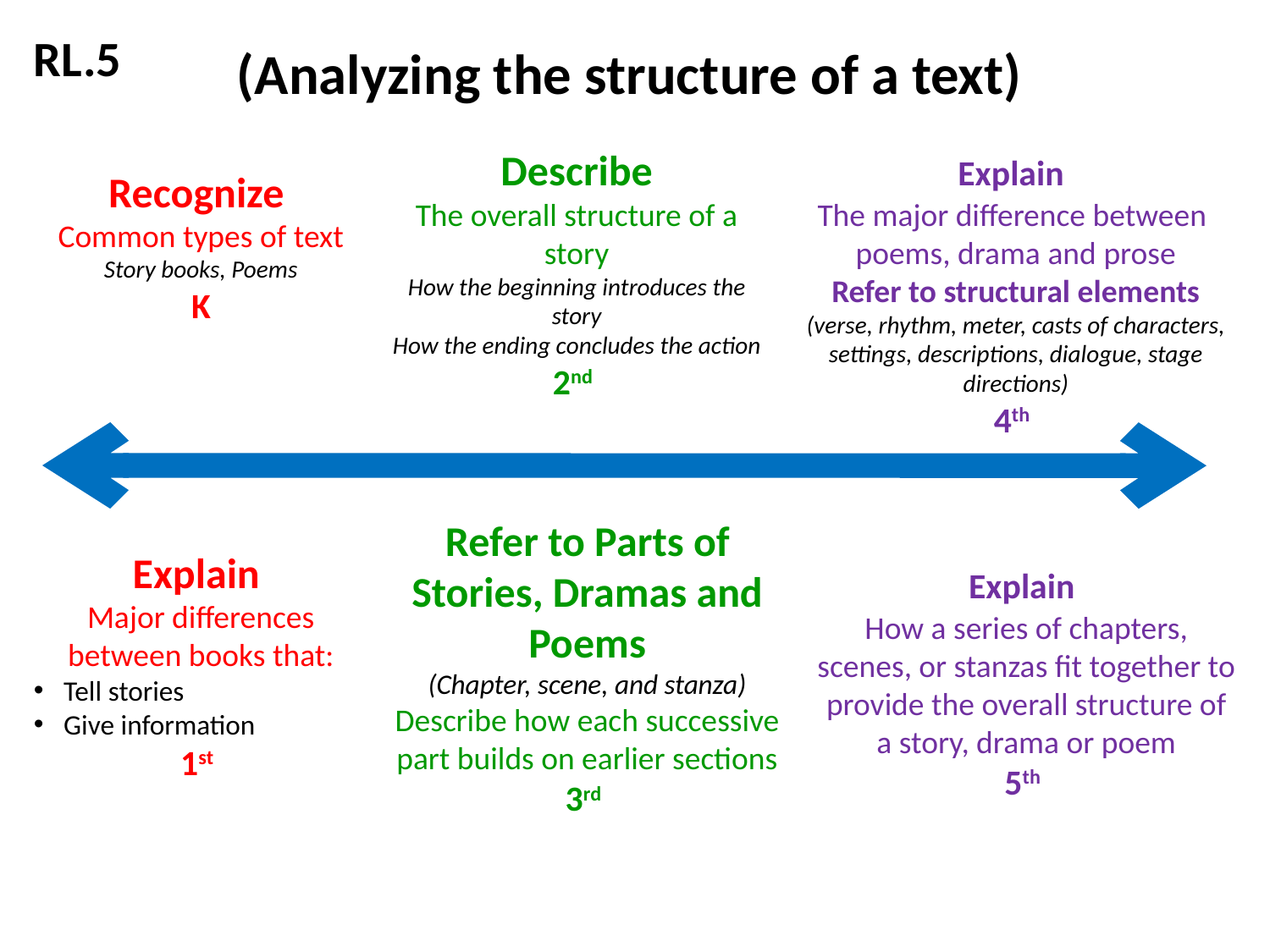

RL.5
(Analyzing the structure of a text)
Describe
The overall structure of a story
How the beginning introduces the story
How the ending concludes the action
2nd
Explain
The major difference between  poems, drama and prose
Refer to structural elements
(verse, rhythm, meter, casts of characters, settings, descriptions, dialogue, stage directions)
4th
Recognize
Common types of text
Story books, Poems
K
Refer to Parts of Stories, Dramas and Poems
(Chapter, scene, and stanza)
Describe how each successive part builds on earlier sections
3rd
Explain
Major differences between books that:
Tell stories
Give information
1st
Explain
How a series of chapters, scenes, or stanzas fit together to provide the overall structure of a story, drama or poem
5th